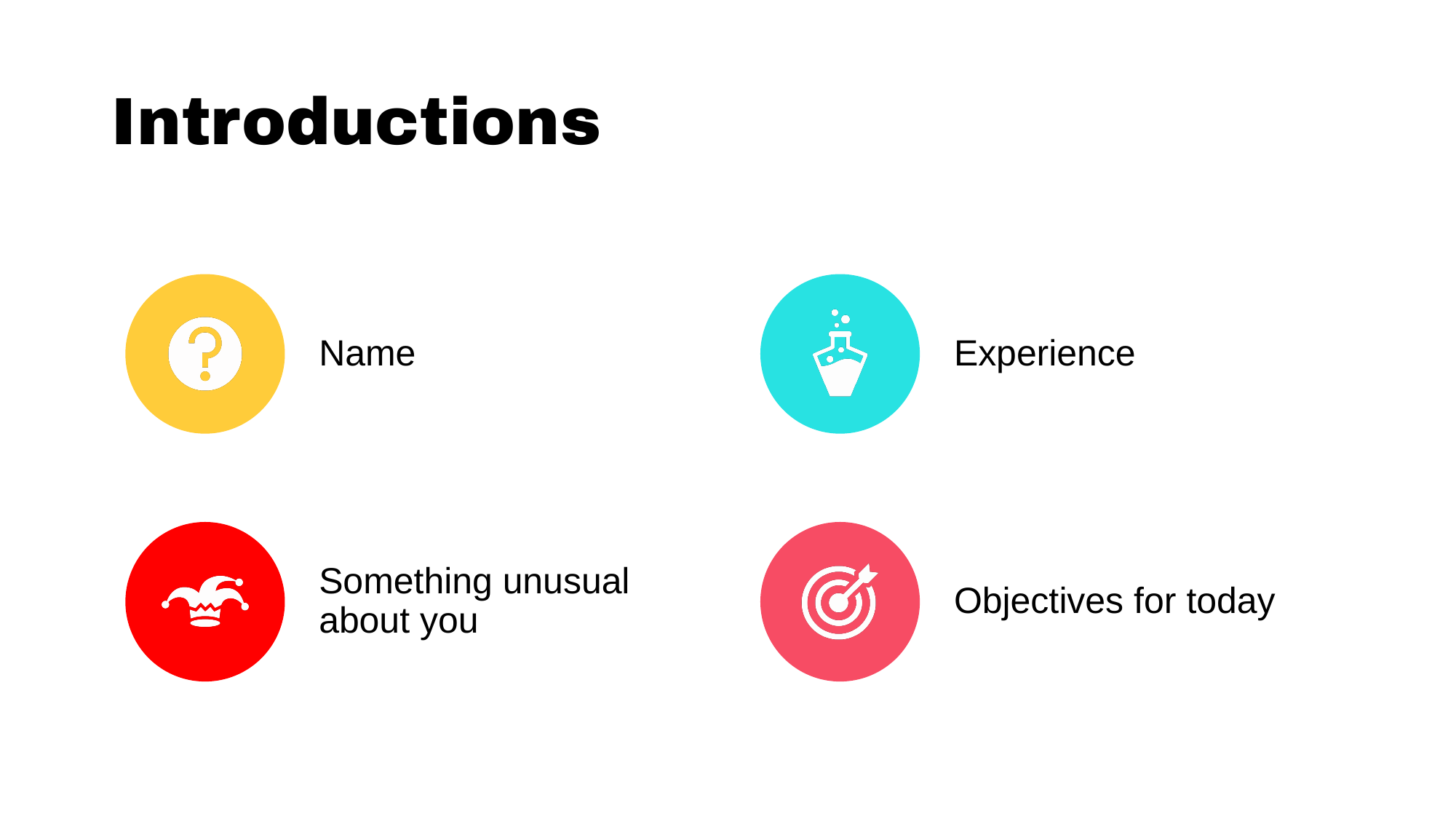

# Introductions
Name
Experience
Something unusual about you
Objectives for today